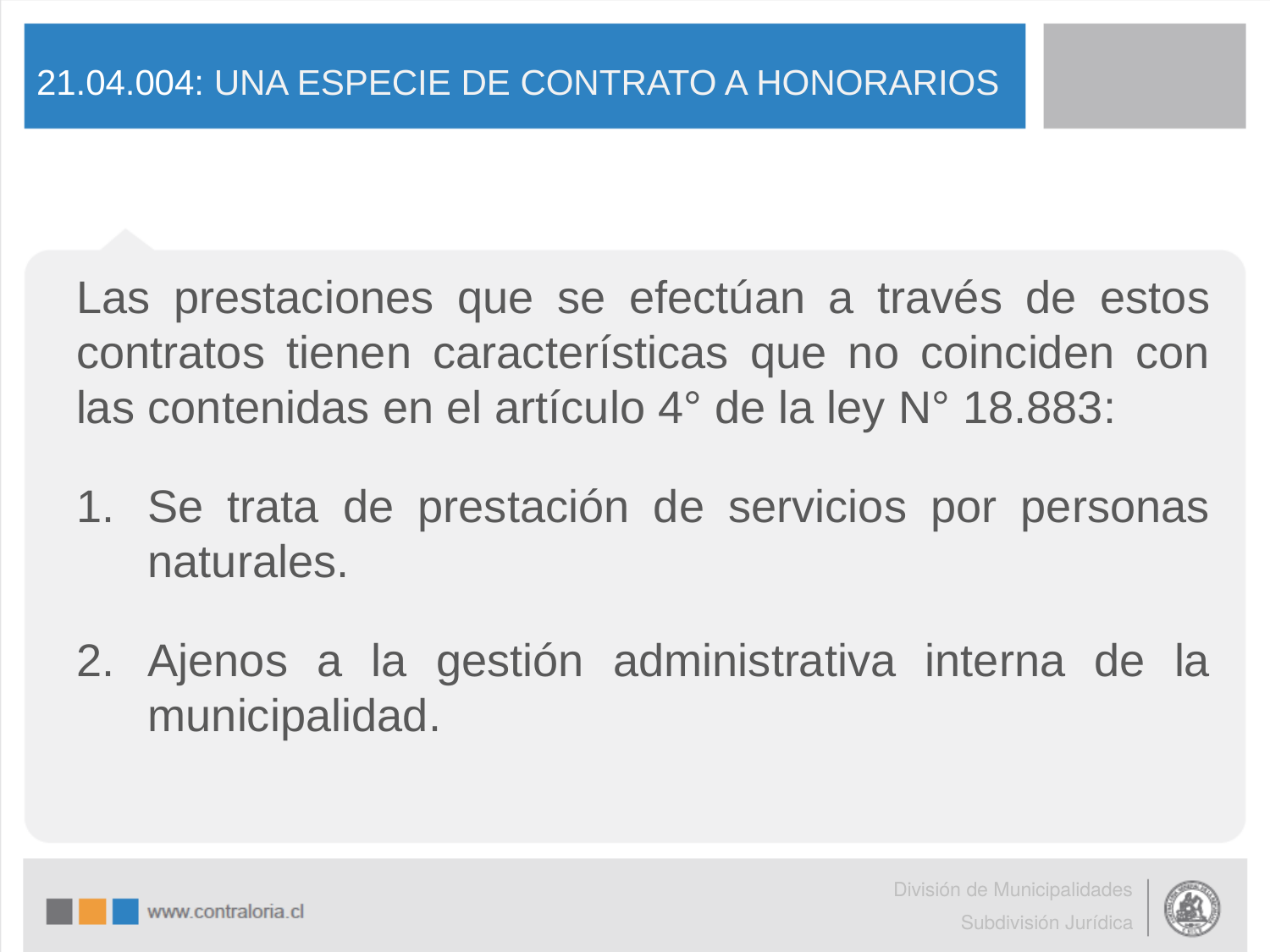

# 21.04.004: UNA ESPECIE DE CONTRATO A HONORARIOS
Las prestaciones que se efectúan a través de estos contratos tienen características que no coinciden con las contenidas en el artículo 4° de la ley N° 18.883:

Se trata de prestación de servicios por personas naturales.

Ajenos a la gestión administrativa interna de la municipalidad.

División de Municipalidades

Subdivisión Jurídica